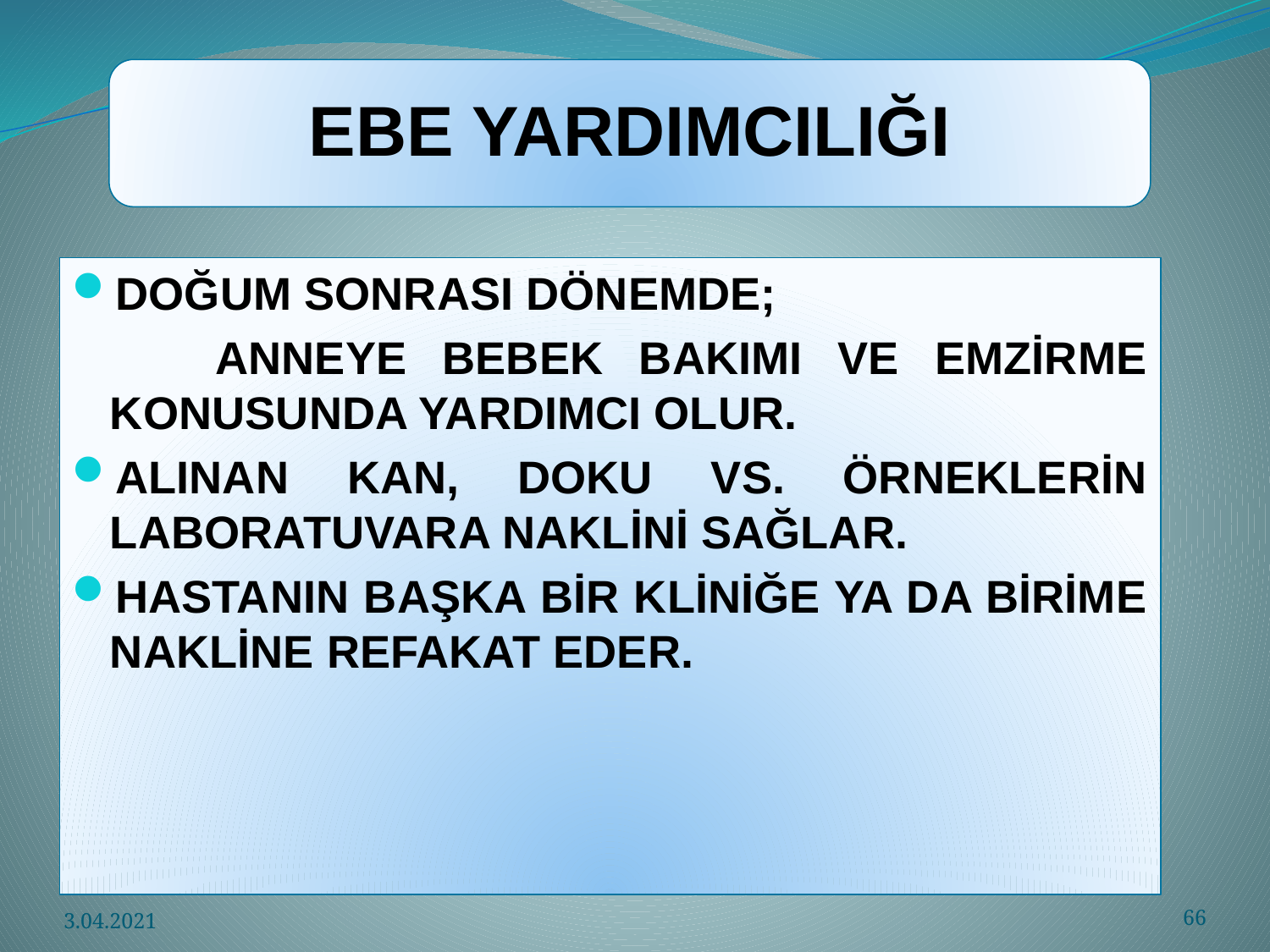

EBE YARDIMCILIĞI
DOĞUM SONRASI DÖNEMDE;
    ANNEYE BEBEK BAKIMI VE EMZİRME KONUSUNDA YARDIMCI OLUR.
ALINAN KAN, DOKU VS. ÖRNEKLERİN LABORATUVARA NAKLİNİ SAĞLAR.
HASTANIN BAŞKA BİR KLİNİĞE YA DA BİRİME NAKLİNE REFAKAT EDER.

3.04.2021
66